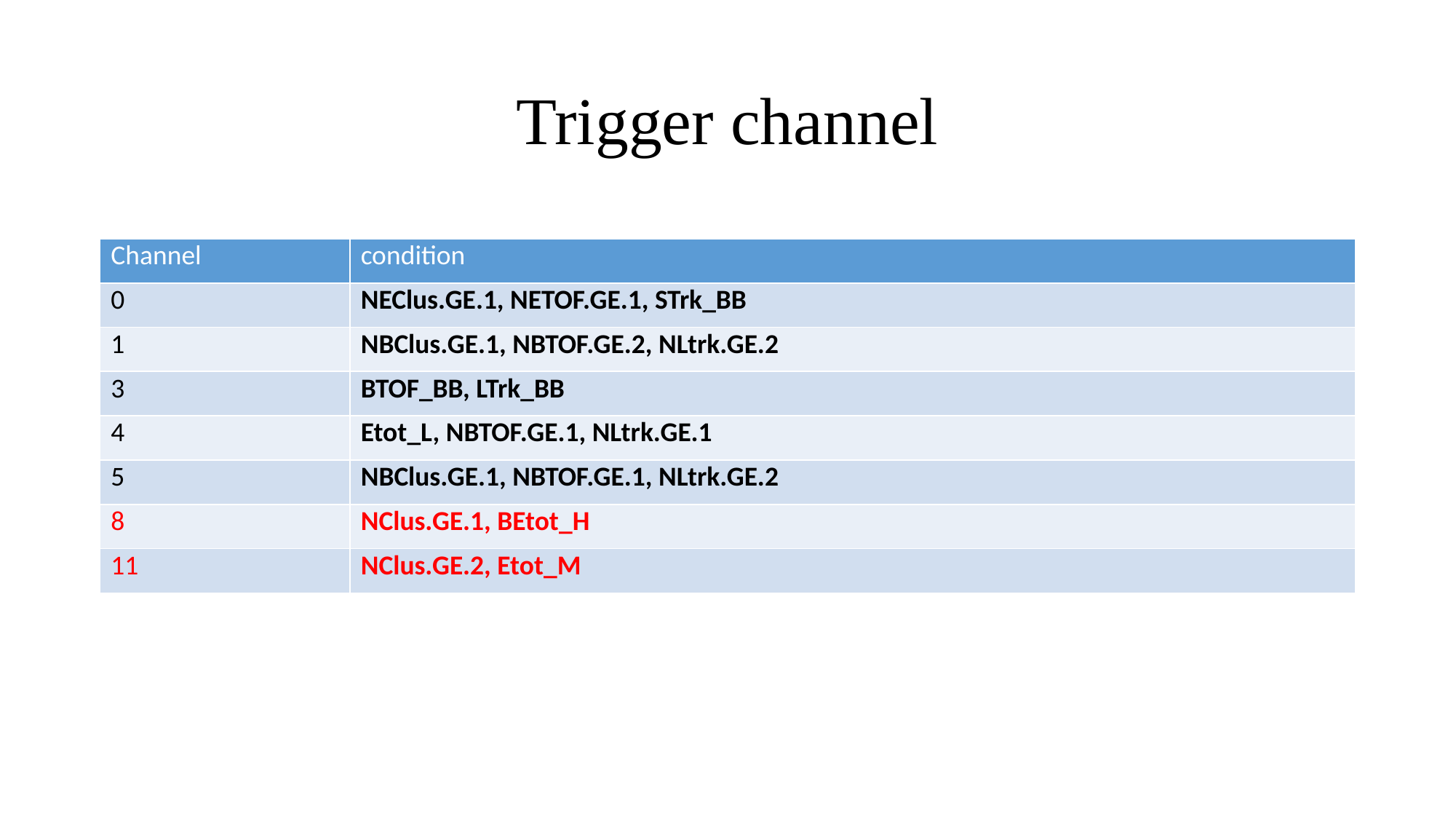

# Trigger channel
| Channel | condition |
| --- | --- |
| 0 | NEClus.GE.1, NETOF.GE.1, STrk\_BB |
| 1 | NBClus.GE.1, NBTOF.GE.2, NLtrk.GE.2 |
| 3 | BTOF\_BB, LTrk\_BB |
| 4 | Etot\_L, NBTOF.GE.1, NLtrk.GE.1 |
| 5 | NBClus.GE.1, NBTOF.GE.1, NLtrk.GE.2 |
| 8 | NClus.GE.1, BEtot\_H |
| 11 | NClus.GE.2, Etot\_M |